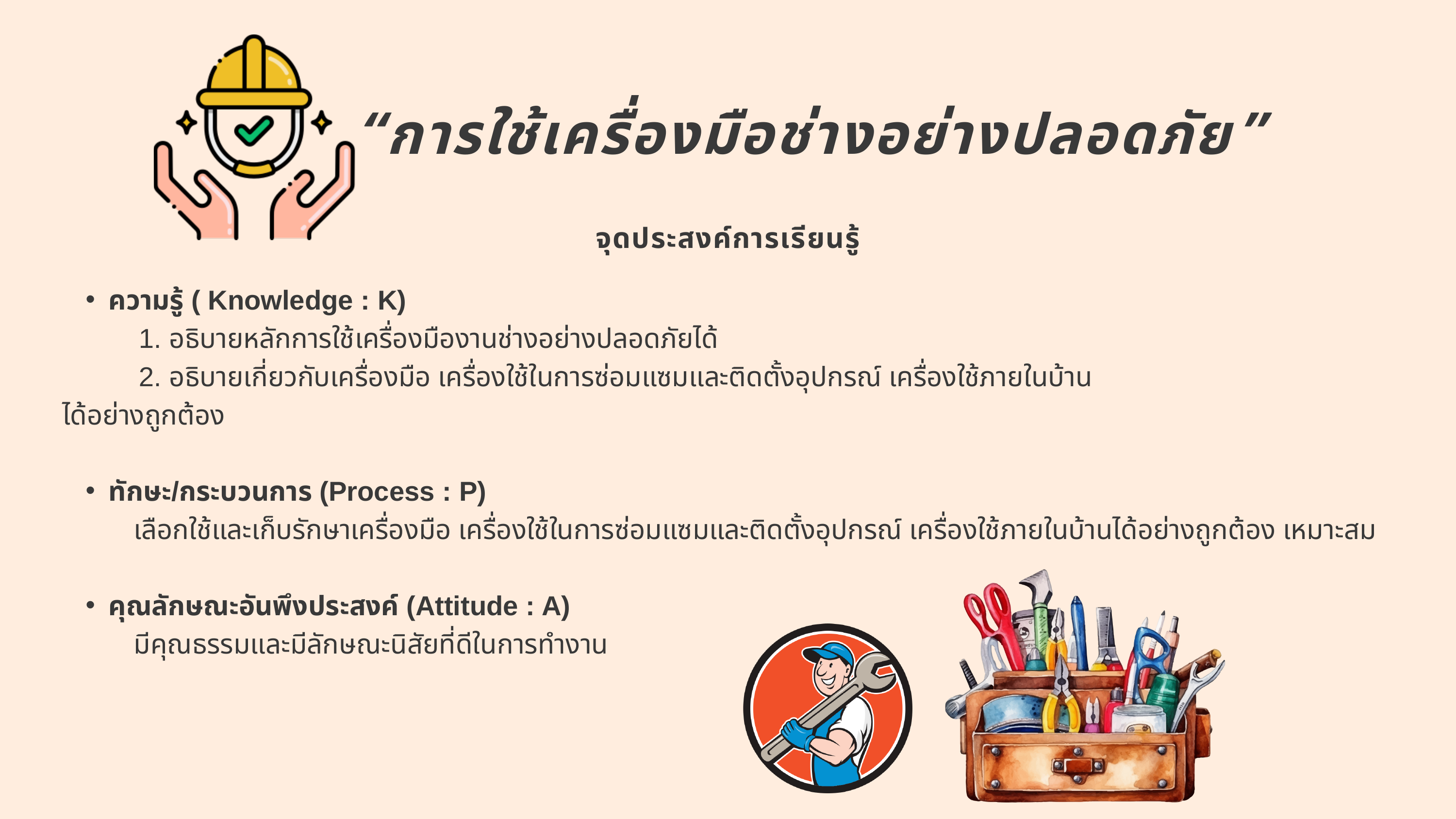

“การใช้เครื่องมือช่างอย่างปลอดภัย”
จุดประสงค์การเรียนรู้
ความรู้ ( Knowledge : K)
          1. อธิบายหลักการใช้เครื่องมืองานช่างอย่างปลอดภัยได้
          2. อธิบายเกี่ยวกับเครื่องมือ เครื่องใช้ในการซ่อมแซมและติดตั้งอุปกรณ์ เครื่องใช้ภายในบ้าน
ได้อย่างถูกต้อง

ทักษะ/กระบวนการ (Process : P)
          เลือกใช้และเก็บรักษาเครื่องมือ เครื่องใช้ในการซ่อมแซมและติดตั้งอุปกรณ์ เครื่องใช้ภายในบ้านได้อย่างถูกต้อง เหมาะสม

คุณลักษณะอันพึงประสงค์ (Attitude : A)
          มีคุณธรรมและมีลักษณะนิสัยที่ดีในการทำงาน